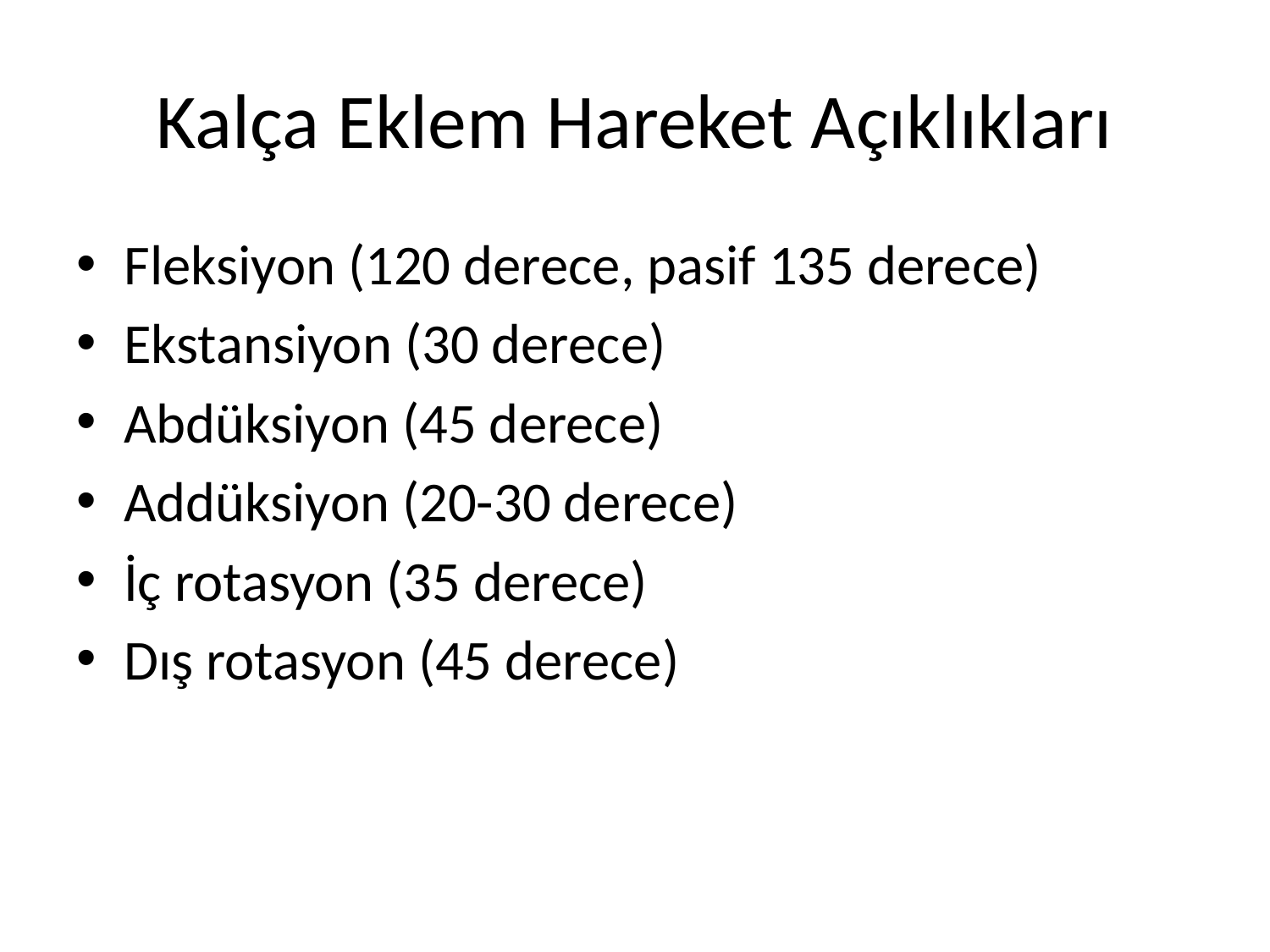

# Kalça Eklem Hareket Açıklıkları
Fleksiyon (120 derece, pasif 135 derece)
Ekstansiyon (30 derece)
Abdüksiyon (45 derece)
Addüksiyon (20-30 derece)
İç rotasyon (35 derece)
Dış rotasyon (45 derece)